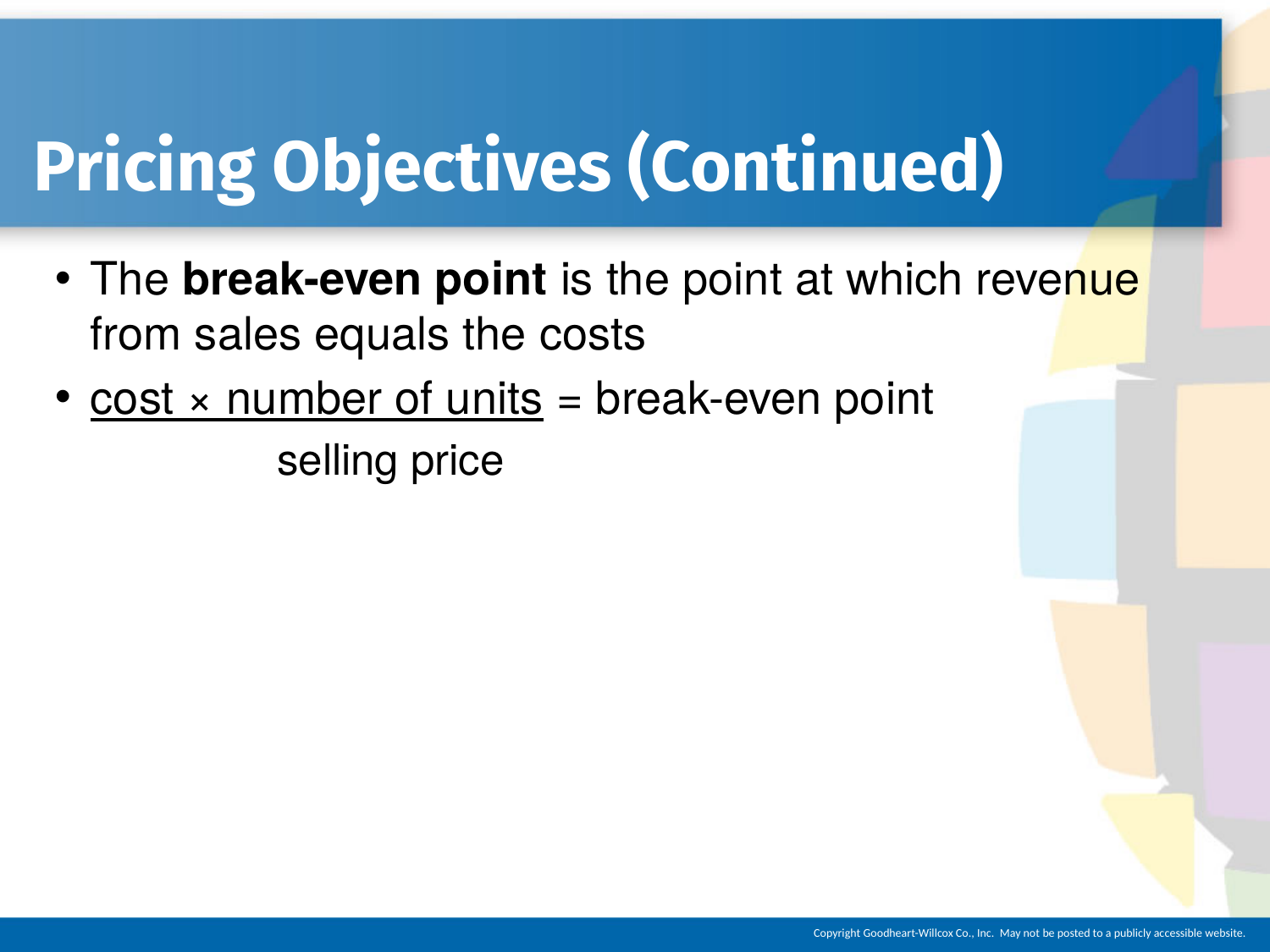

# Pricing Objectives (Continued)
The break-even point is the point at which revenue from sales equals the costs
cost × number of units = break-even point
	selling price